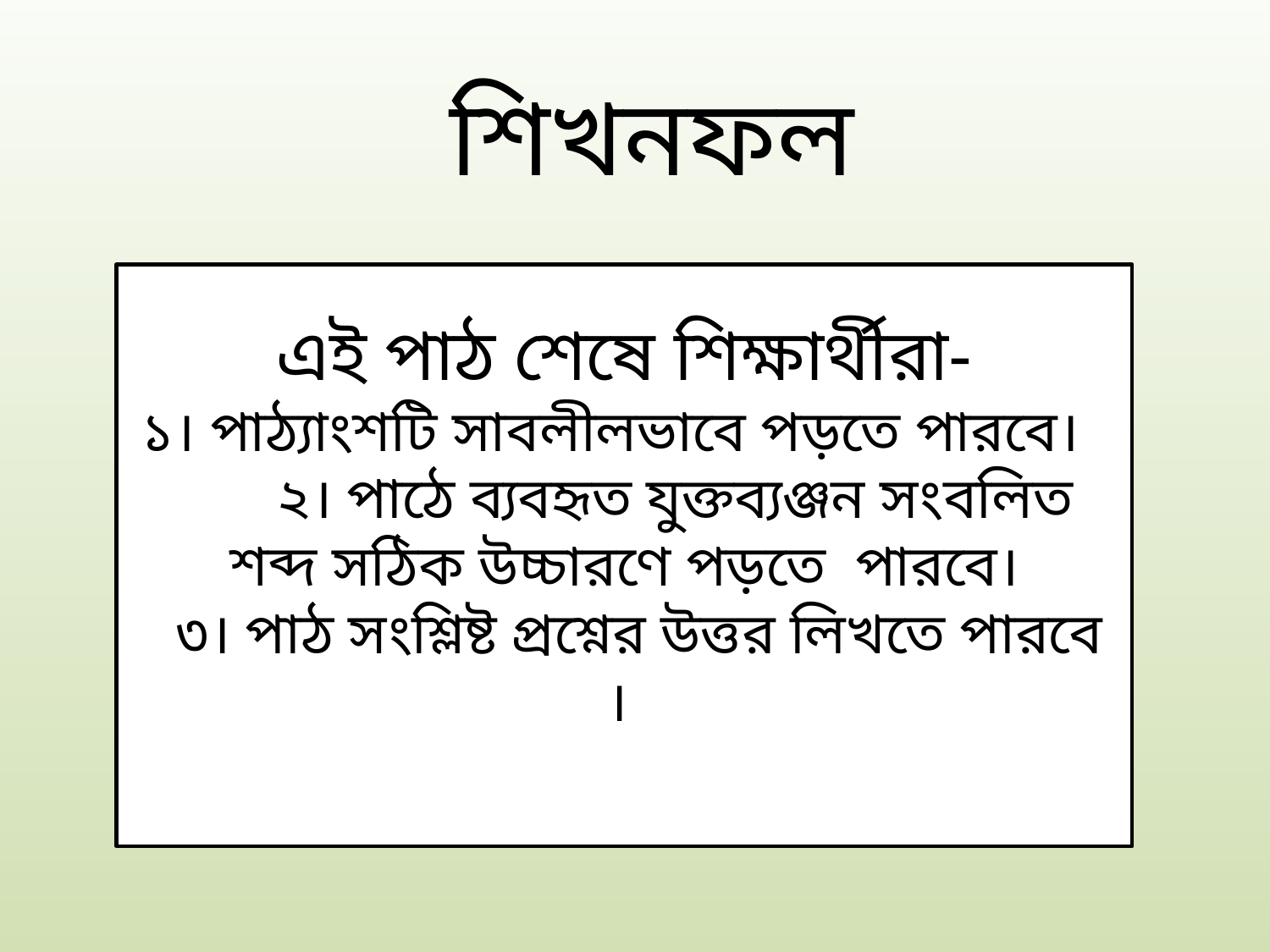

শিখনফল
এই পাঠ শেষে শিক্ষার্থীরা-
১। পাঠ্যাংশটি সাবলীলভাবে পড়তে পারবে।
       ২। পাঠে ব্যবহৃত যুক্তব্যঞ্জন সংবলিত শব্দ সঠিক উচ্চারণে পড়তে  পারবে।
  ৩। পাঠ সংশ্লিষ্ট প্রশ্নের উত্তর লিখতে পারবে ।